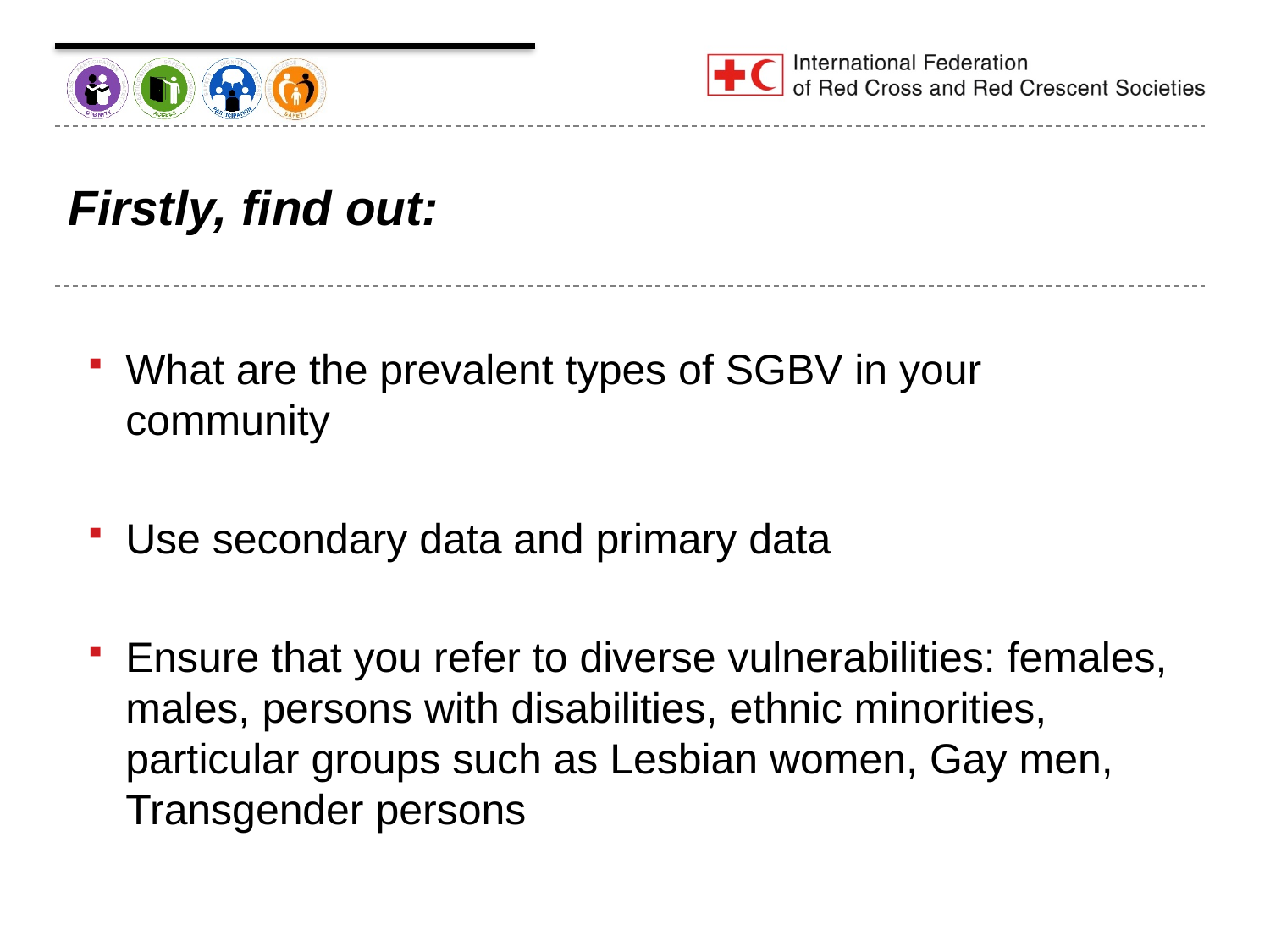

# Firstly, find out:
What are the prevalent types of SGBV in your community

Use secondary data and primary data

Ensure that you refer to diverse vulnerabilities: females, males, persons with disabilities, ethnic minorities, particular groups such as Lesbian women, Gay men, Transgender persons